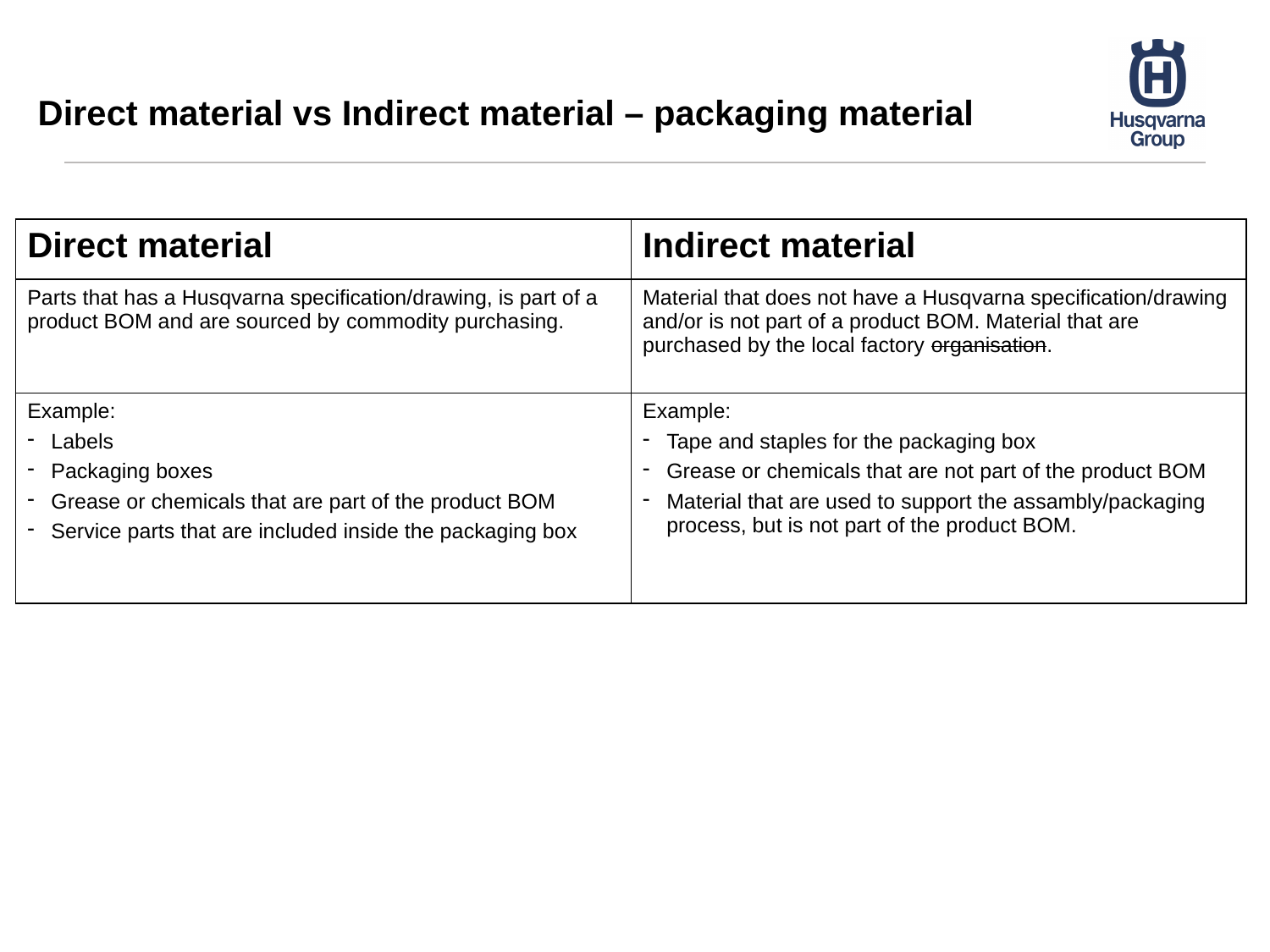

Direct material vs Indirect material – packaging material
| Direct material | Indirect material |
| --- | --- |
| Parts that has a Husqvarna specification/drawing, is part of a product BOM and are sourced by commodity purchasing. | Material that does not have a Husqvarna specification/drawing and/or is not part of a product BOM. Material that are purchased by the local factory organisation. |
| Example: Labels Packaging boxes Grease or chemicals that are part of the product BOM Service parts that are included inside the packaging box | Example: Tape and staples for the packaging box Grease or chemicals that are not part of the product BOM Material that are used to support the assambly/packaging process, but is not part of the product BOM. |